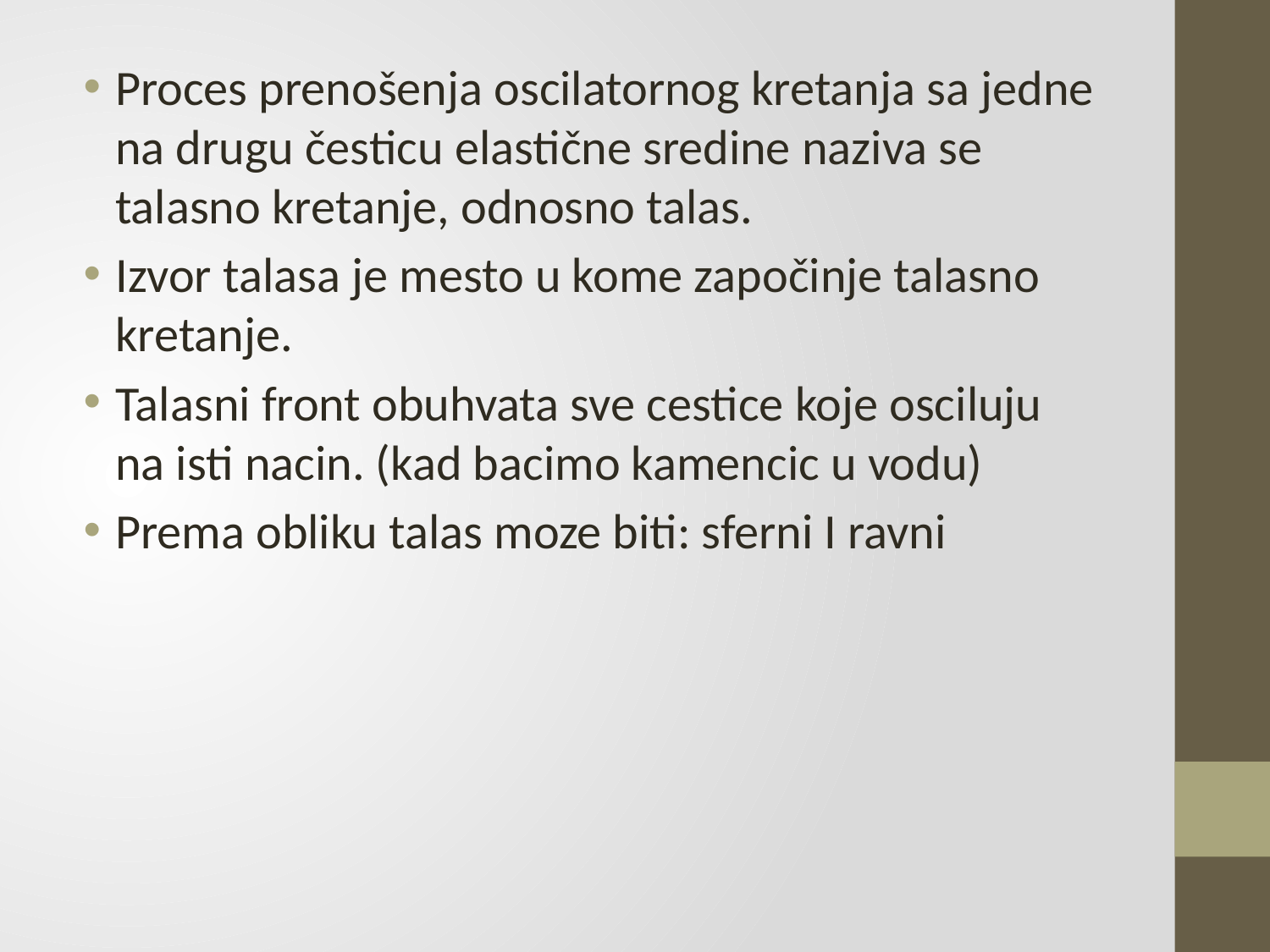

Proces prenošenja oscilatornog kretanja sa jedne na drugu česticu elastične sredine naziva se talasno kretanje, odnosno talas.
Izvor talasa je mesto u kome započinje talasno kretanje.
Talasni front obuhvata sve cestice koje osciluju na isti nacin. (kad bacimo kamencic u vodu)
Prema obliku talas moze biti: sferni I ravni